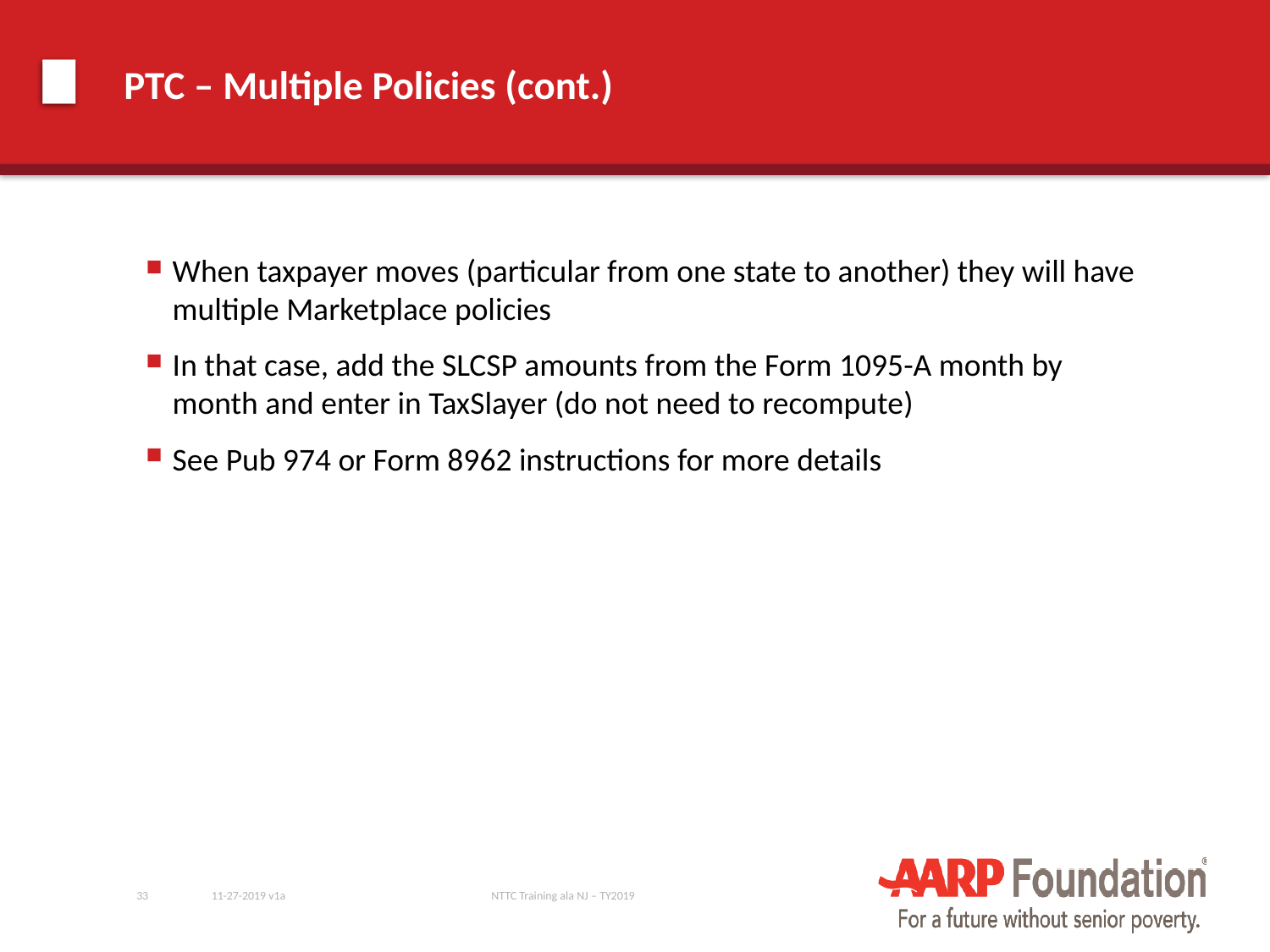

# PTC – Multiple Policies (cont.)
When taxpayer moves (particular from one state to another) they will have multiple Marketplace policies
In that case, add the SLCSP amounts from the Form 1095-A month by month and enter in TaxSlayer (do not need to recompute)
See Pub 974 or Form 8962 instructions for more details
33
11-27-2019 v1a
NTTC Training ala NJ – TY2019